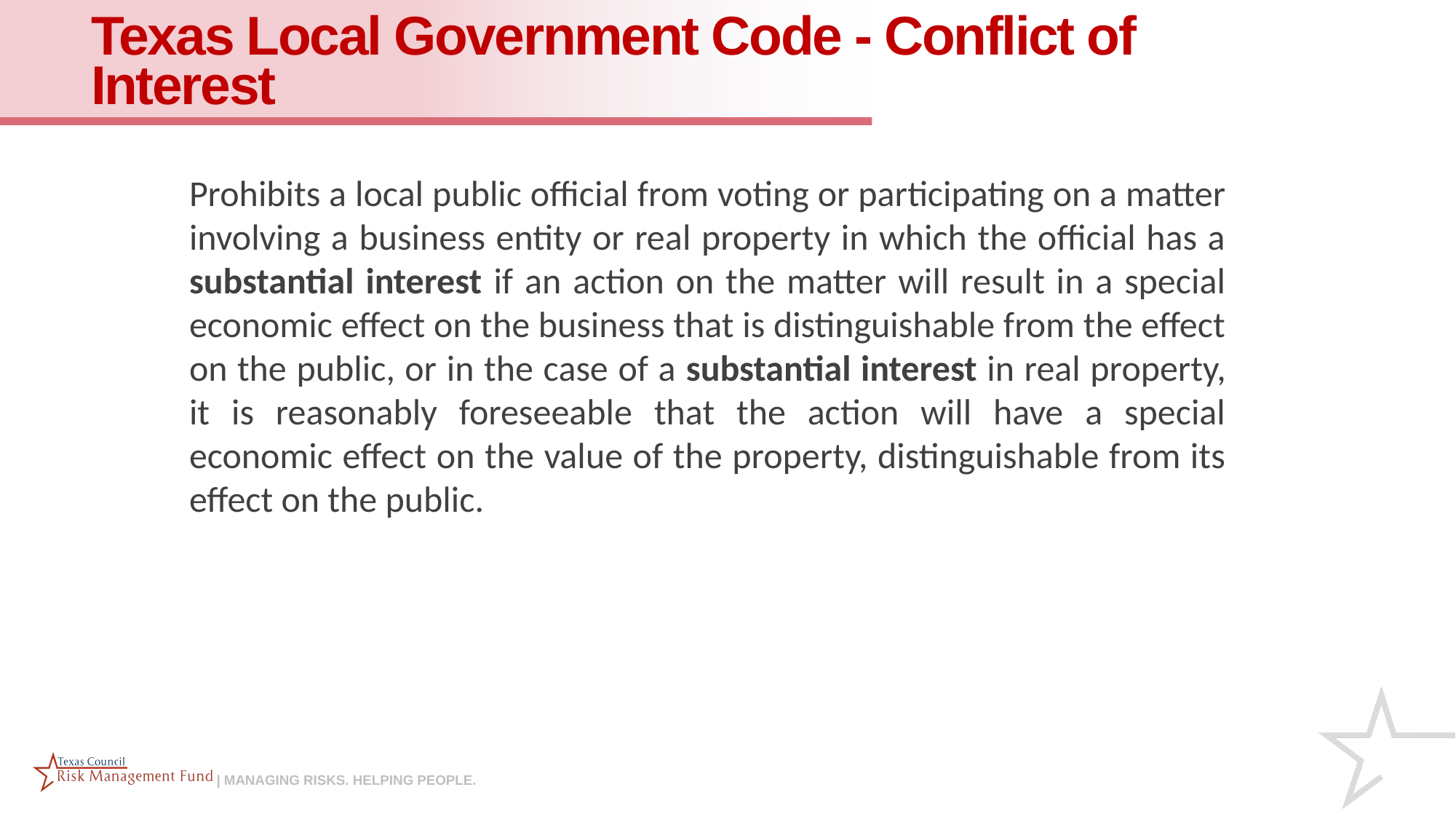

# Texas Local Government Code - Conflict of Interest
Prohibits a local public official from voting or participating on a matter involving a business entity or real property in which the official has a substantial interest if an action on the matter will result in a special economic effect on the business that is distinguishable from the effect on the public, or in the case of a substantial interest in real property, it is reasonably foreseeable that the action will have a special economic effect on the value of the property, distinguishable from its effect on the public.